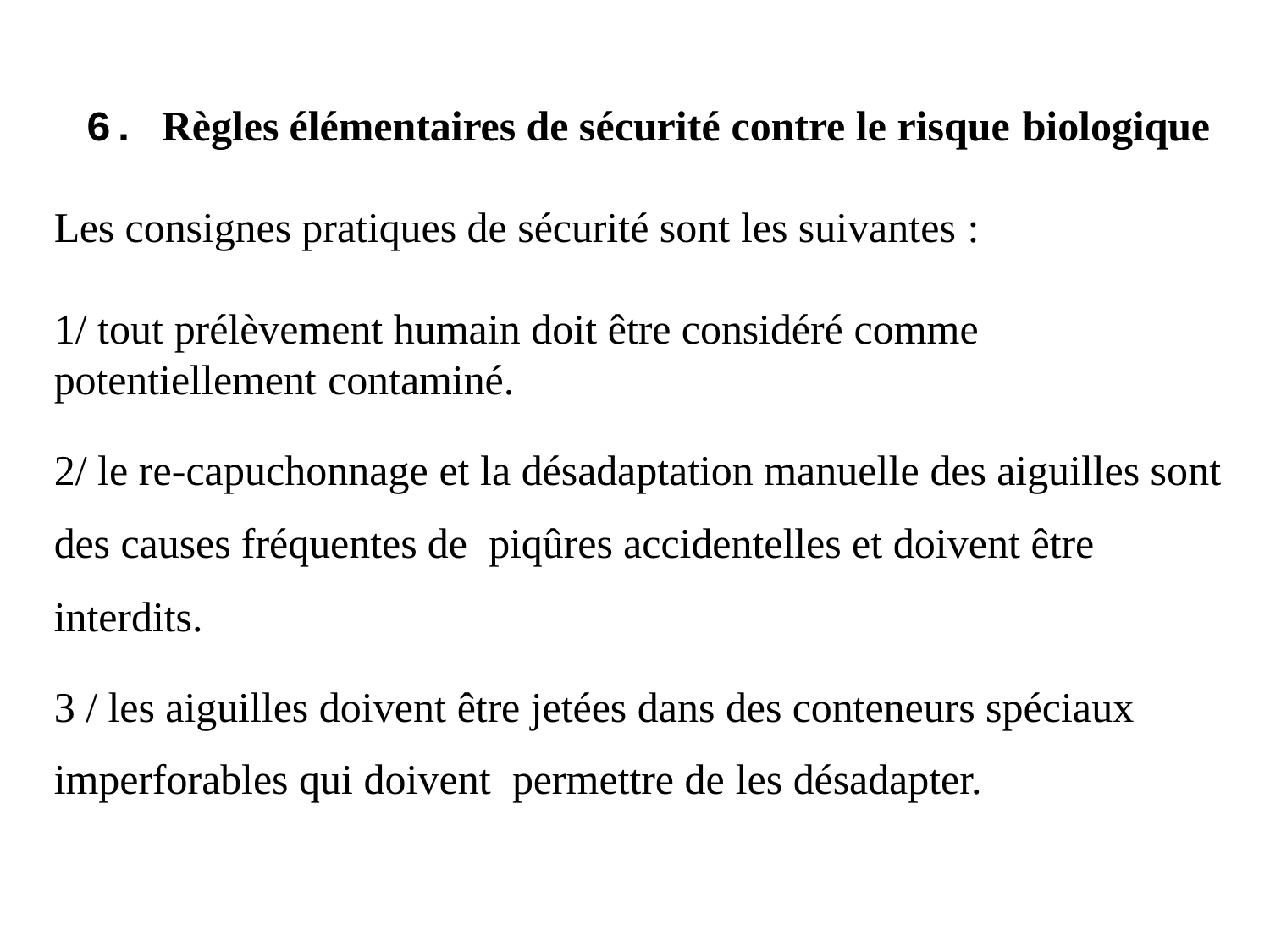

6. Règles élémentaires de sécurité contre le risque biologique

Les consignes pratiques de sécurité sont les suivantes :

1/ tout prélèvement humain doit être considéré comme potentiellement contaminé.
2/ le re-capuchonnage et la désadaptation manuelle des aiguilles sont des causes fréquentes de  piqûres accidentelles et doivent être interdits.
3 / les aiguilles doivent être jetées dans des conteneurs spéciaux imperforables qui doivent  permettre de les désadapter.